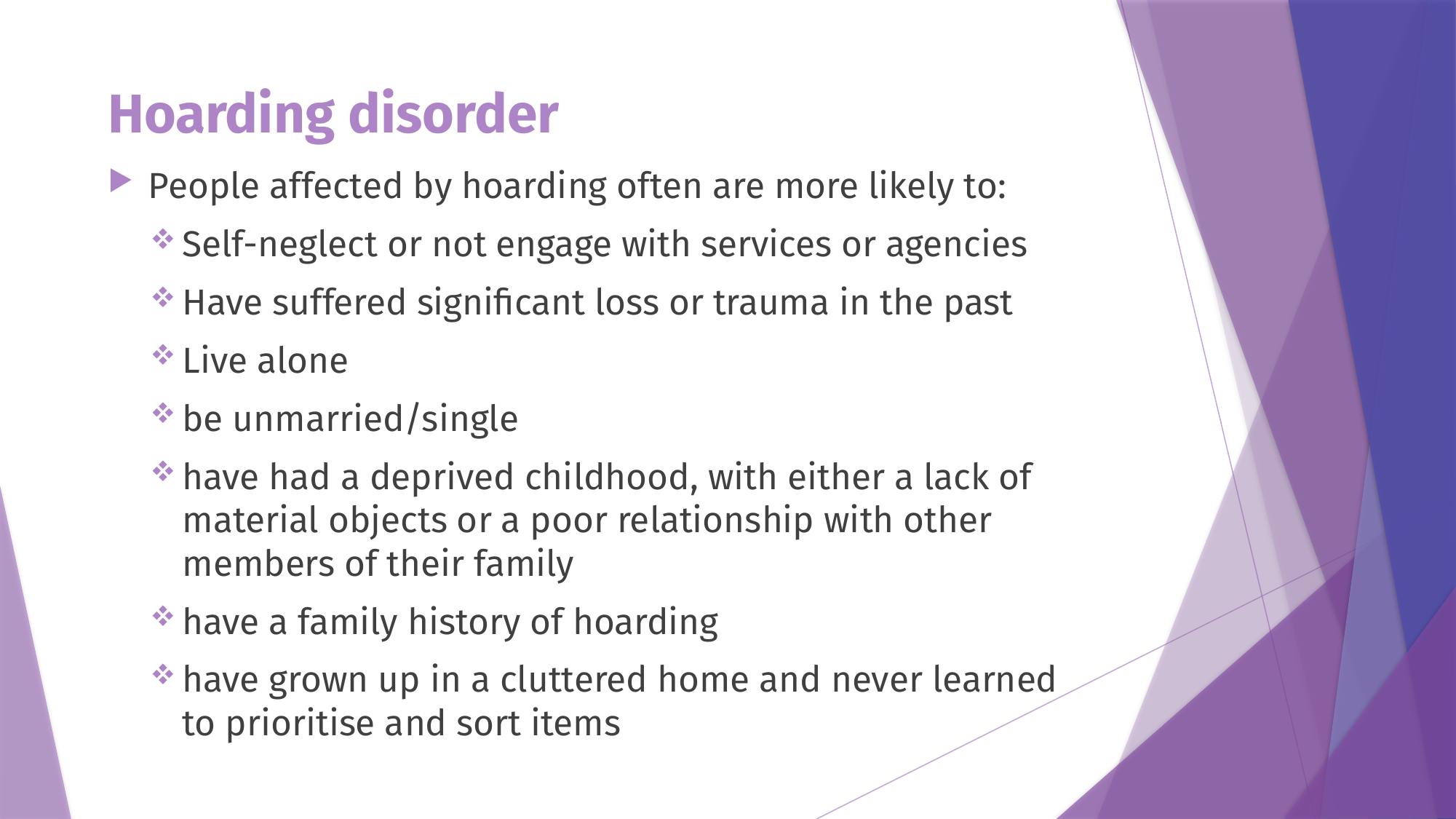

# Hoarding disorder
People affected by hoarding often are more likely to:
Self-neglect or not engage with services or agencies
Have suffered significant loss or trauma in the past
Live alone
be unmarried/single
have had a deprived childhood, with either a lack of material objects or a poor relationship with other members of their family
have a family history of hoarding
have grown up in a cluttered home and never learned to prioritise and sort items